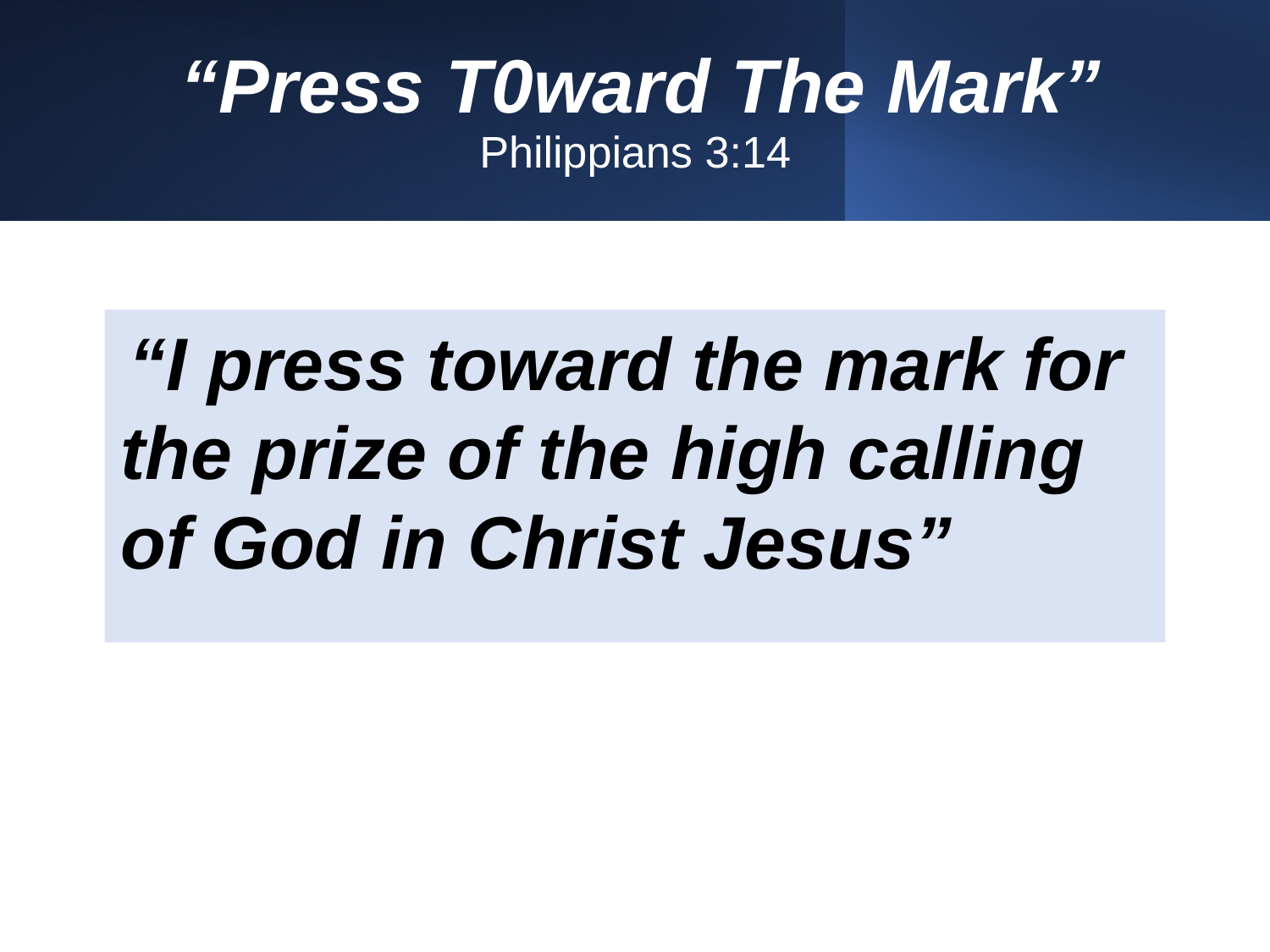

# “Press T0ward The Mark” Philippians 3:14
 “I press toward the mark for the prize of the high calling of God in Christ Jesus”